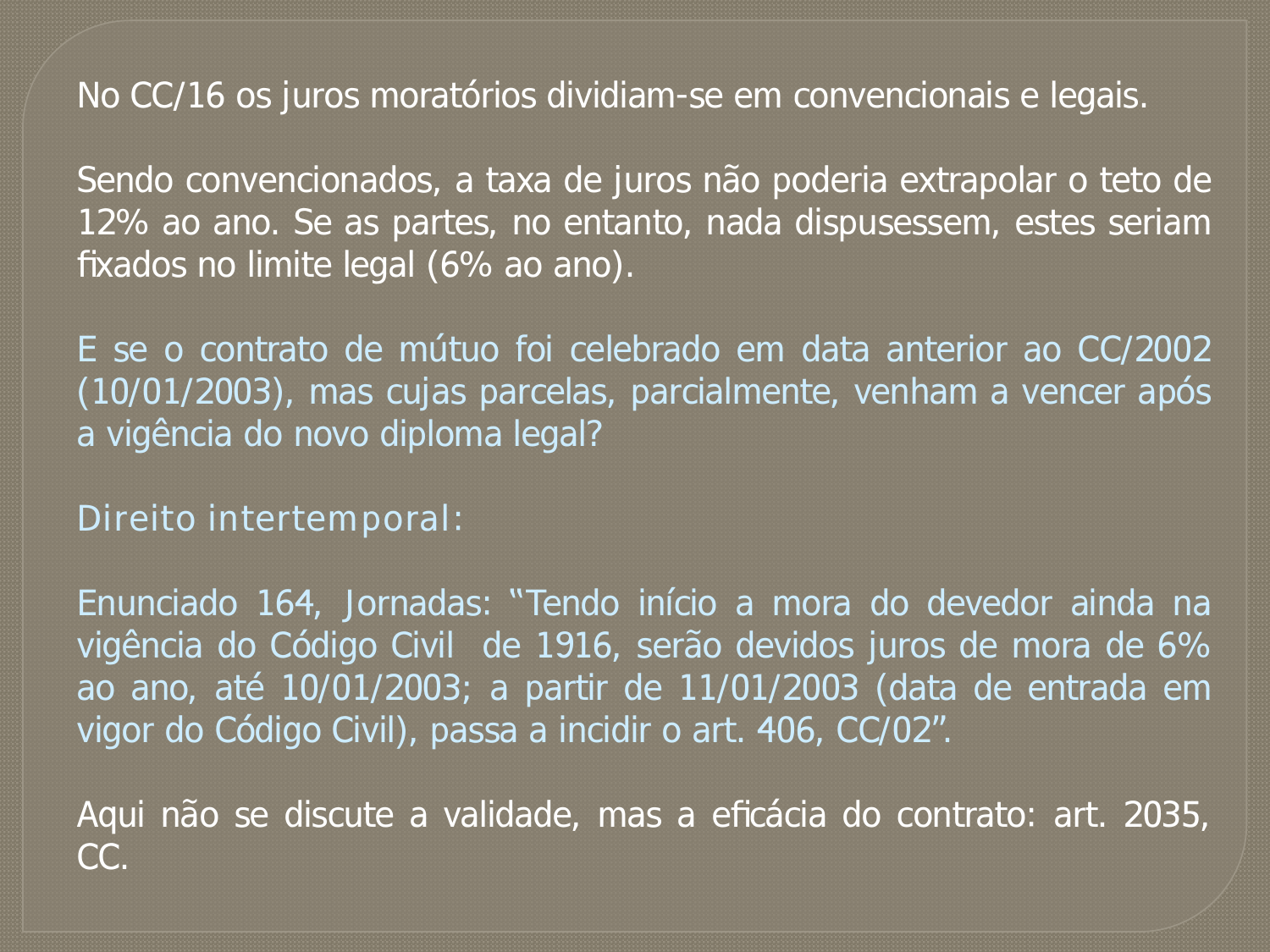

No CC/16 os juros moratórios dividiam-se em convencionais e legais.

Sendo convencionados, a taxa de juros não poderia extrapolar o teto de 12% ao ano. Se as partes, no entanto, nada dispusessem, estes seriam fixados no limite legal (6% ao ano).

E se o contrato de mútuo foi celebrado em data anterior ao CC/2002 (10/01/2003), mas cujas parcelas, parcialmente, venham a vencer após a vigência do novo diploma legal?

Direito intertemporal:

Enunciado 164, Jornadas: “Tendo início a mora do devedor ainda na vigência do Código Civil  de 1916, serão devidos juros de mora de 6% ao ano, até 10/01/2003; a partir de 11/01/2003 (data de entrada em vigor do Código Civil), passa a incidir o art. 406, CC/02”.

Aqui não se discute a validade, mas a eficácia do contrato: art. 2035, CC.